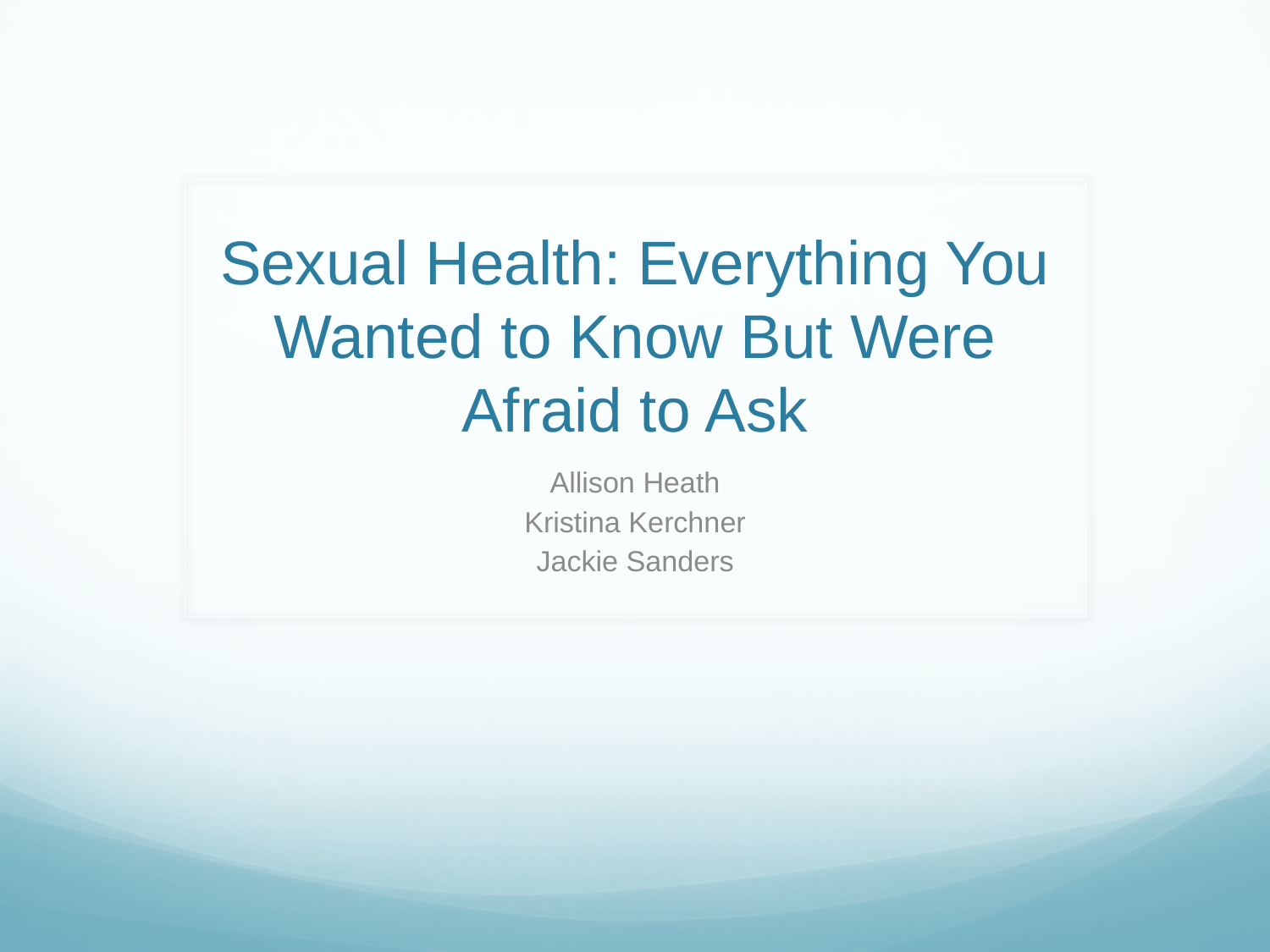

# Sexual Health: Everything You Wanted to Know But Were Afraid to Ask
Allison Heath
Kristina Kerchner
Jackie Sanders